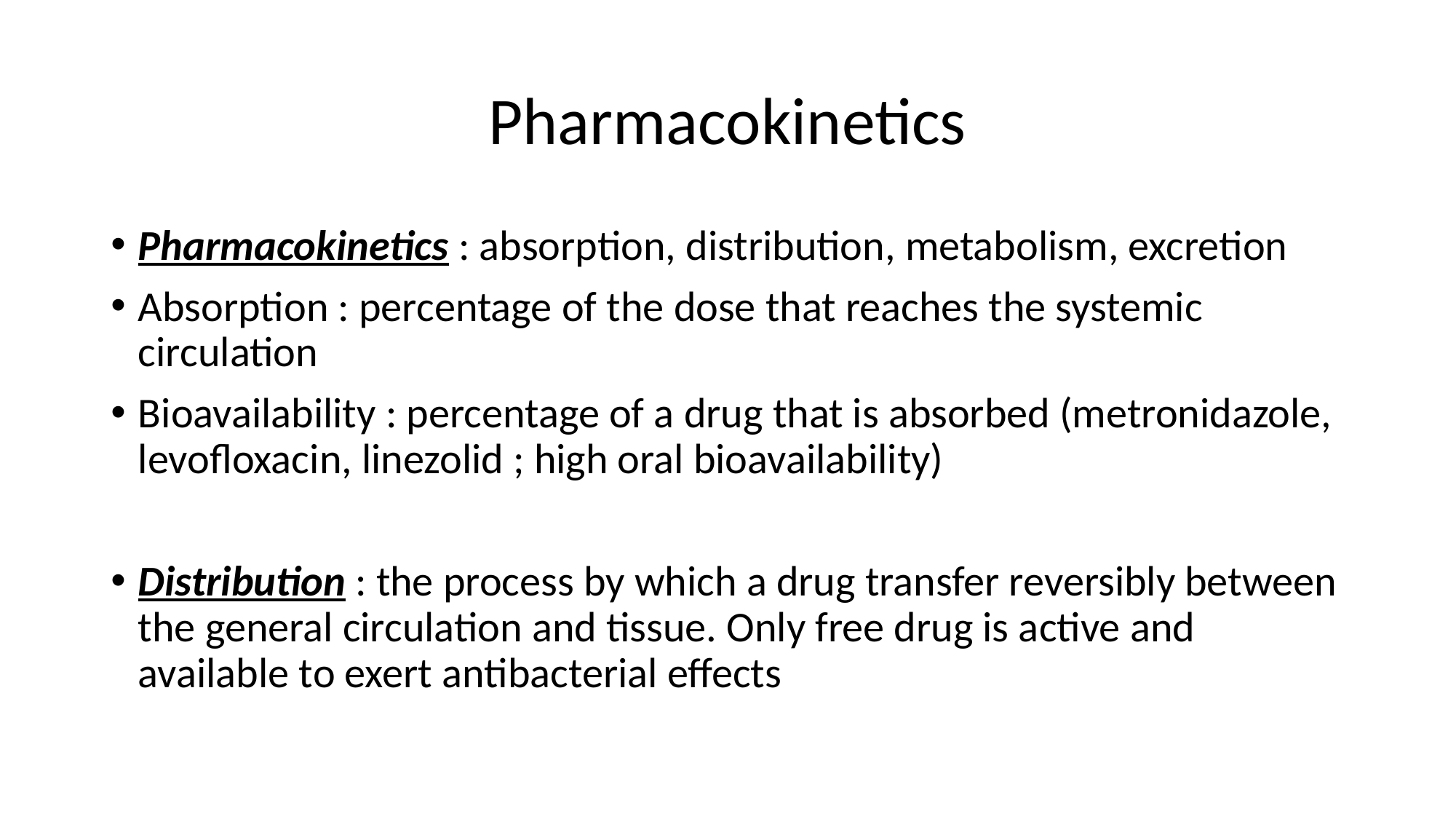

# Pharmacokinetics
Pharmacokinetics : absorption, distribution, metabolism, excretion
Absorption : percentage of the dose that reaches the systemic circulation
Bioavailability : percentage of a drug that is absorbed (metronidazole, levofloxacin, linezolid ; high oral bioavailability)

Distribution : the process by which a drug transfer reversibly between the general circulation and tissue. Only free drug is active and available to exert antibacterial effects